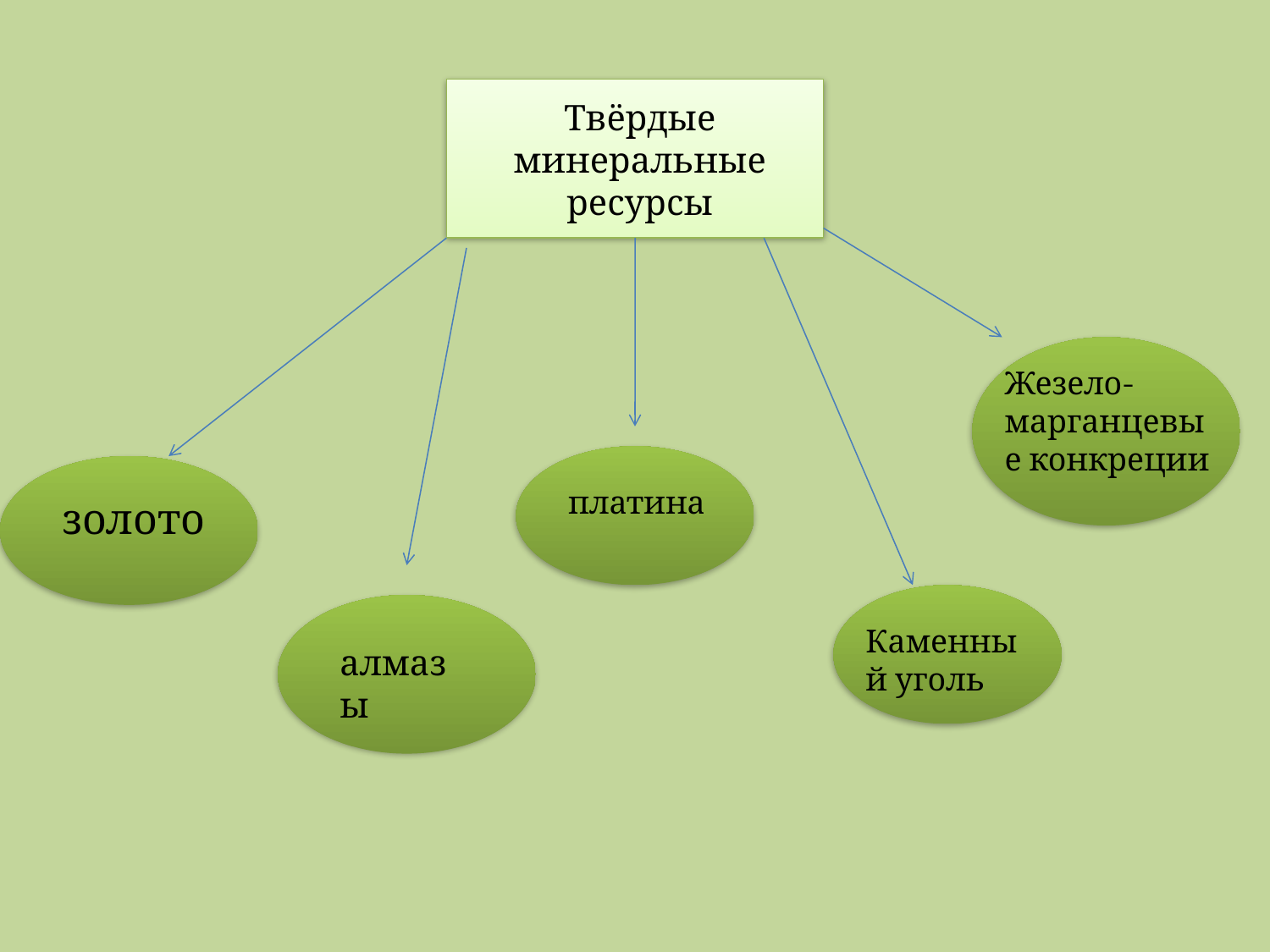

Твёрдые минеральные ресурсы

Жезело-марганцевые конкреции

платина
золото

Каменный уголь
алмазы